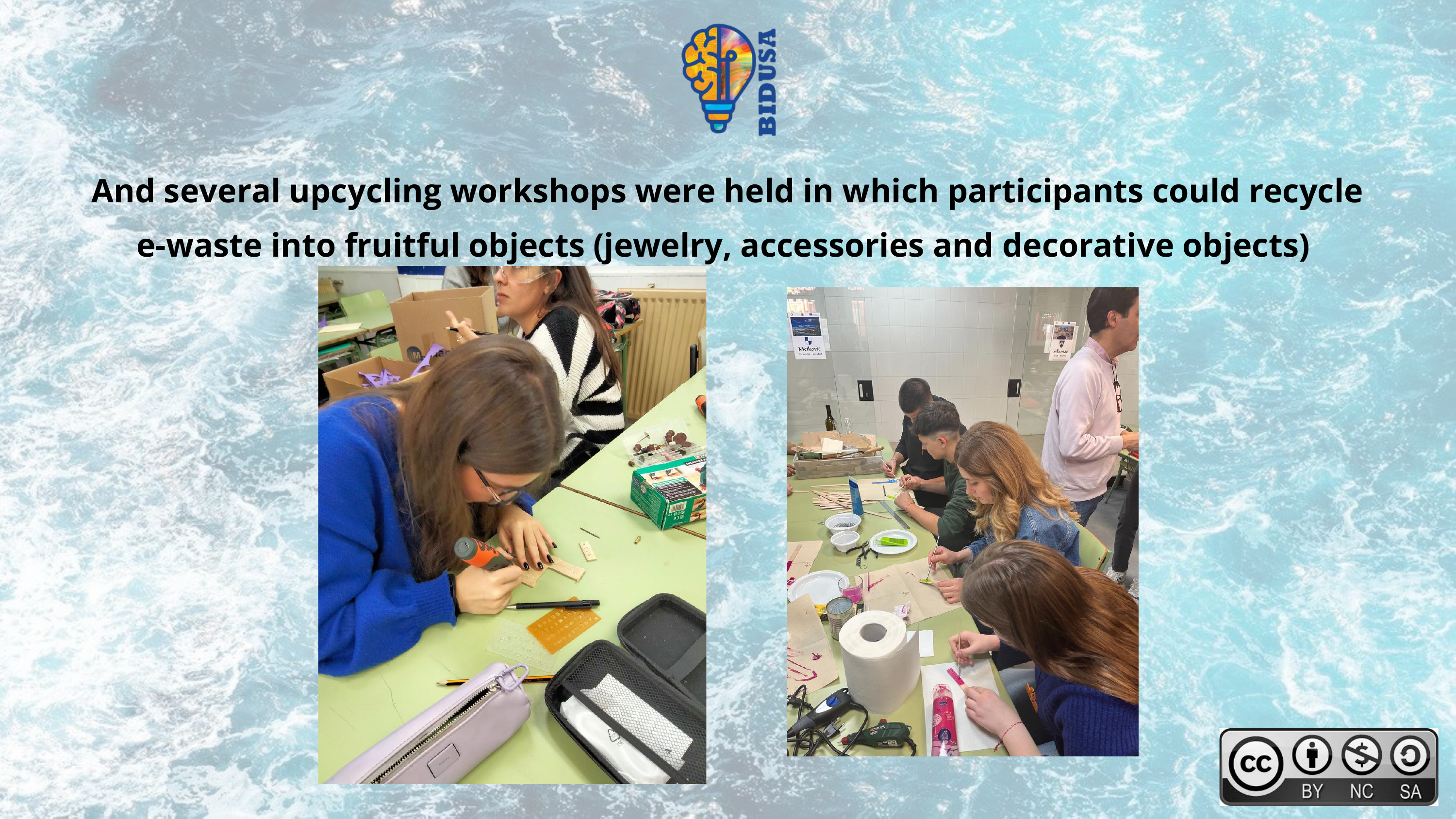

And several upcycling workshops were held in which participants could recycle e-waste into fruitful objects (jewelry, accessories and decorative objects)